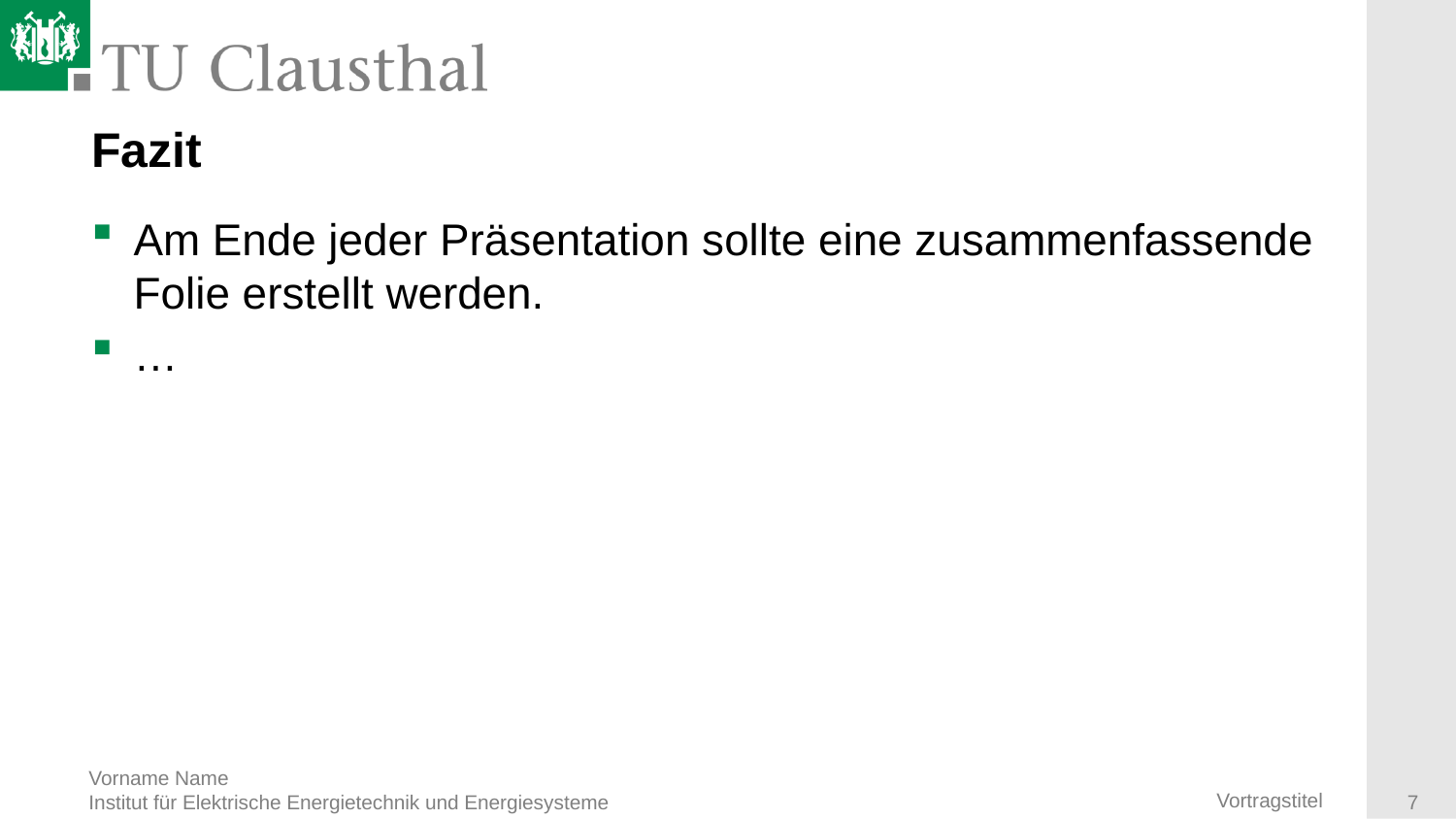

# Fazit
Am Ende jeder Präsentation sollte eine zusammenfassende Folie erstellt werden.
…